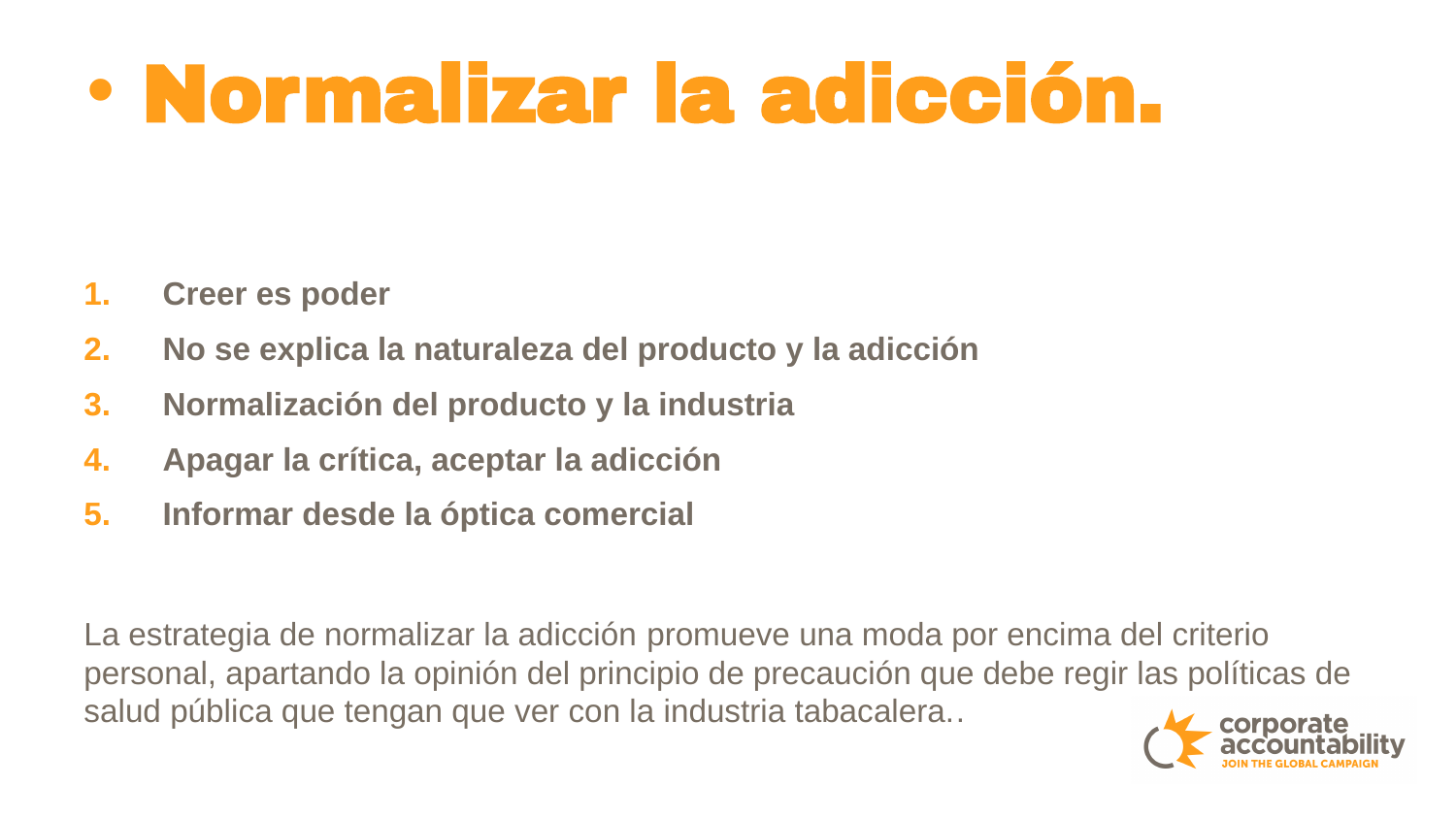

Normalizar la adicción.

Creer es poder
No se explica la naturaleza del producto y la adicción
Normalización del producto y la industria
Apagar la crítica, aceptar la adicción
Informar desde la óptica comercial

La estrategia de normalizar la adicción promueve una moda por encima del criterio personal, apartando la opinión del principio de precaución que debe regir las políticas de salud pública que tengan que ver con la industria tabacalera..